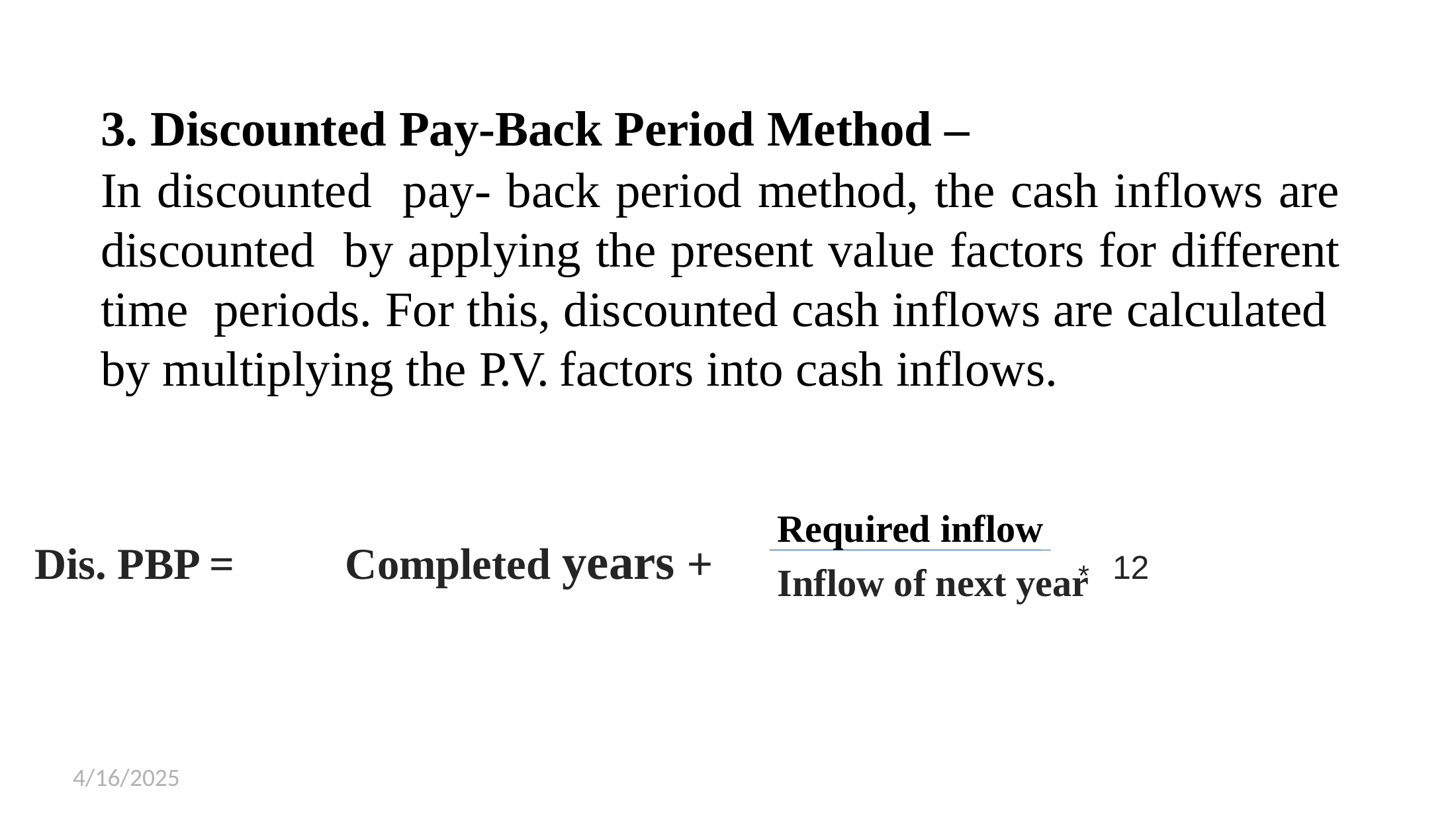

3. Discounted Pay-Back Period Method –
In discounted  pay- back period method, the cash inflows are discounted  by applying the present value factors for different time  periods. For this, discounted cash inflows are calculated  by multiplying the P.V. factors into cash inflows.
     Required inflow
     Inflow of next year
Dis. PBP =          Completed years +
*	12

4/16/2025
26